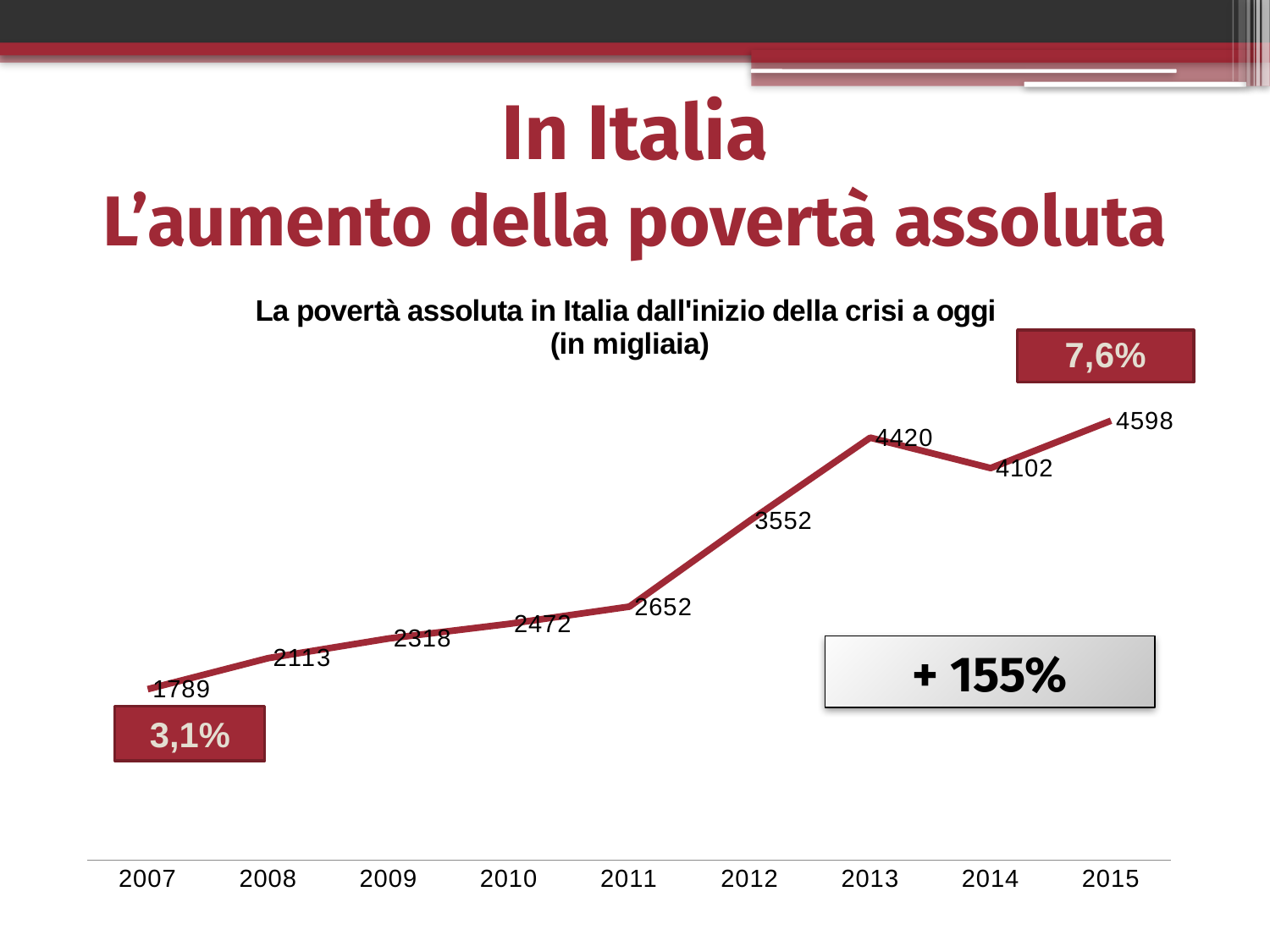

In Italia
L’aumento della povertà assoluta

### Chart: La povertà assoluta in Italia dall'inizio della crisi a oggi
(in migliaia)

| Category |  |
|---|---|
| 2007 | 1788.558 |
| 2008 | 2113.1879999999987 |
| 2009 | 2318.492 |
| 2010 | 2471.6760000000004 |
| 2011 | 2652.391000000009 |
| 2012 | 3552.086 |
| 2013 | 4420.206 |
| 2014 | 4102.0 |
| 2015 | 4598.0 |
+ 155%
3,1%